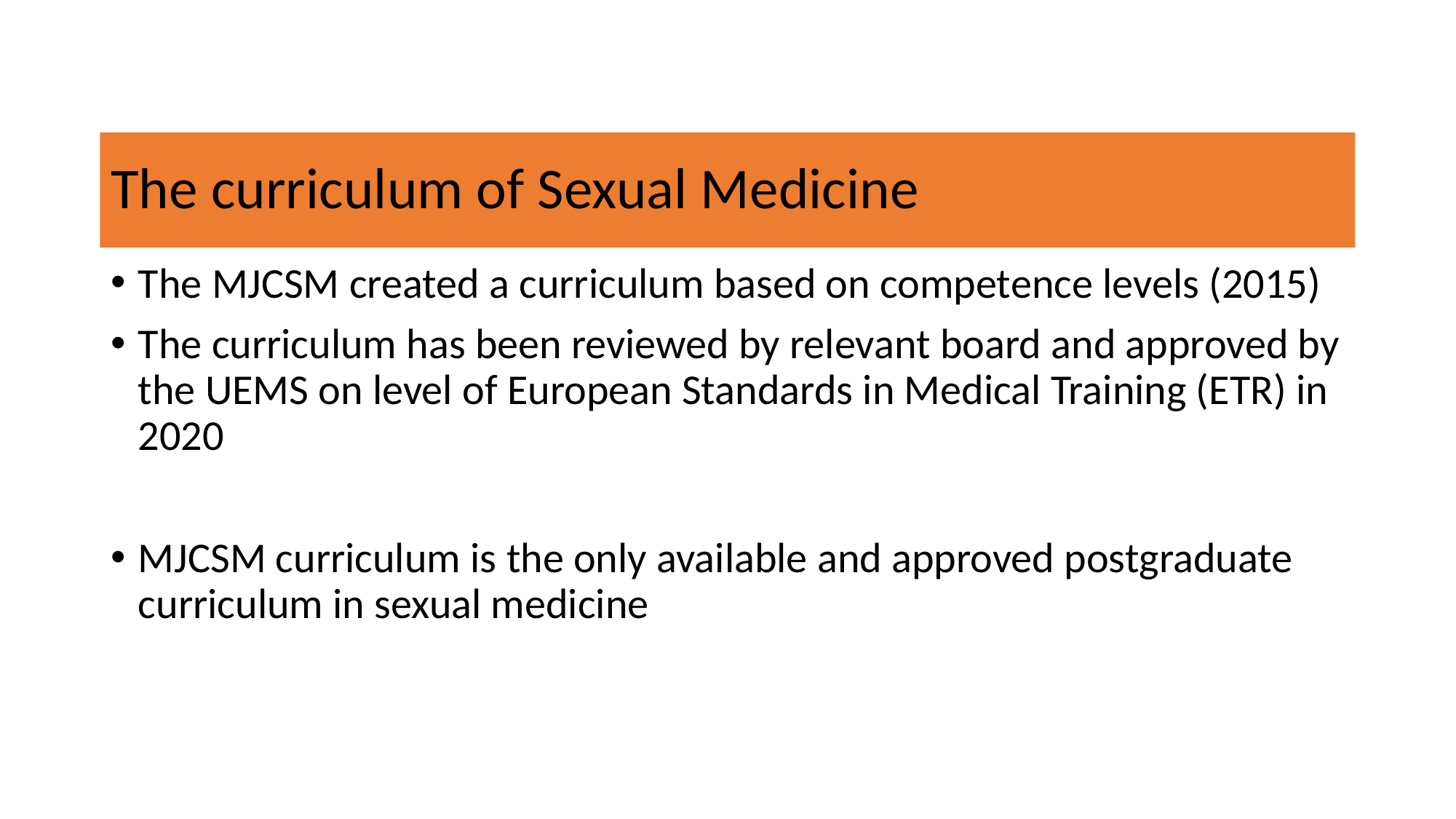

# The curriculum of Sexual Medicine
The MJCSM created a curriculum based on competence levels (2015)
The curriculum has been reviewed by relevant board and approved by the UEMS on level of European Standards in Medical Training (ETR) in 2020

MJCSM curriculum is the only available and approved postgraduate curriculum in sexual medicine